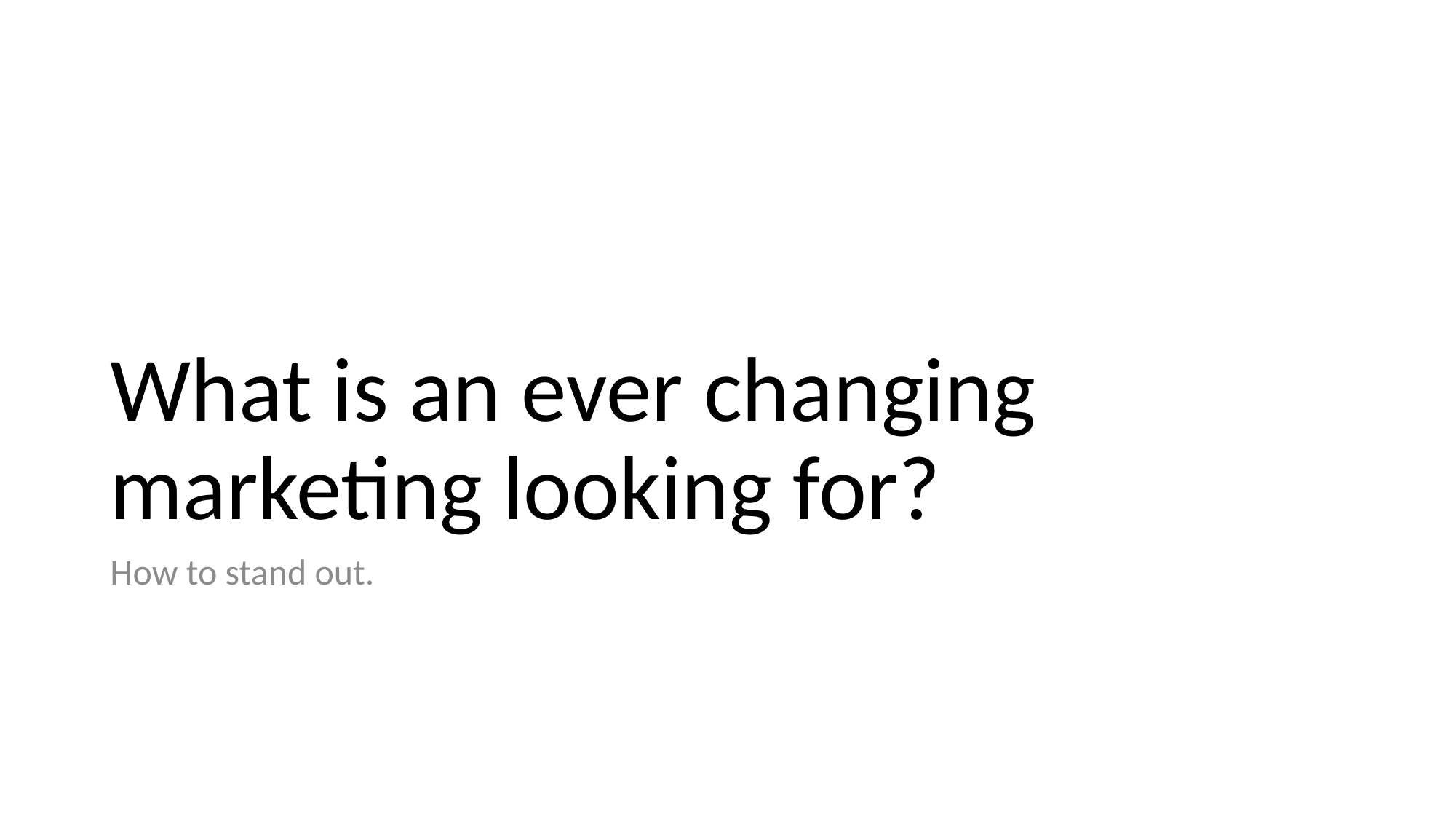

# What is an ever changing marketing looking for?
How to stand out.